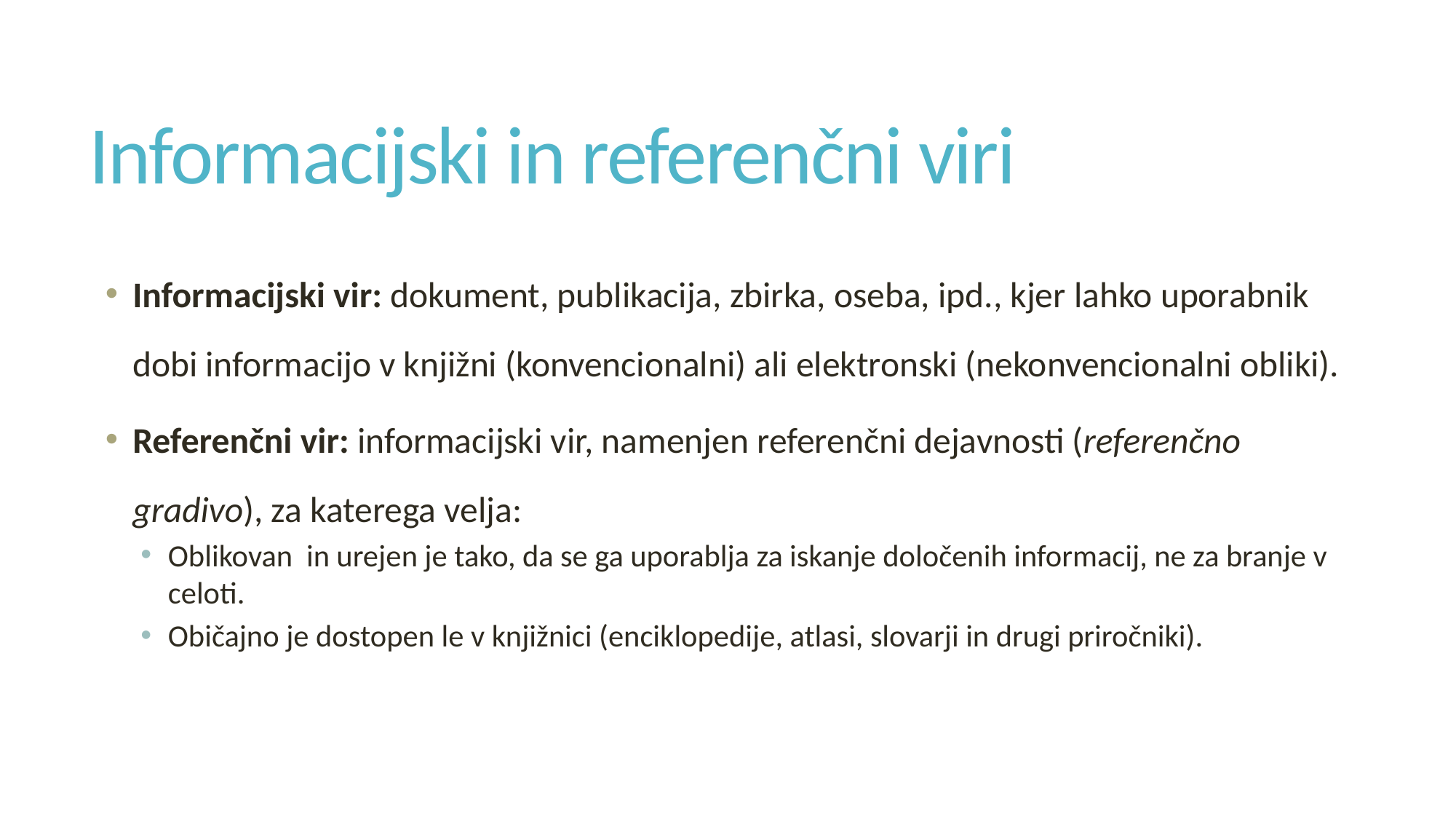

# Informacijski in referenčni viri
Informacijski vir: dokument, publikacija, zbirka, oseba, ipd., kjer lahko uporabnik dobi informacijo v knjižni (konvencionalni) ali elektronski (nekonvencionalni obliki).
Referenčni vir: informacijski vir, namenjen referenčni dejavnosti (referenčno gradivo), za katerega velja:
Oblikovan  in urejen je tako, da se ga uporablja za iskanje določenih informacij, ne za branje v celoti.
Običajno je dostopen le v knjižnici (enciklopedije, atlasi, slovarji in drugi priročniki).